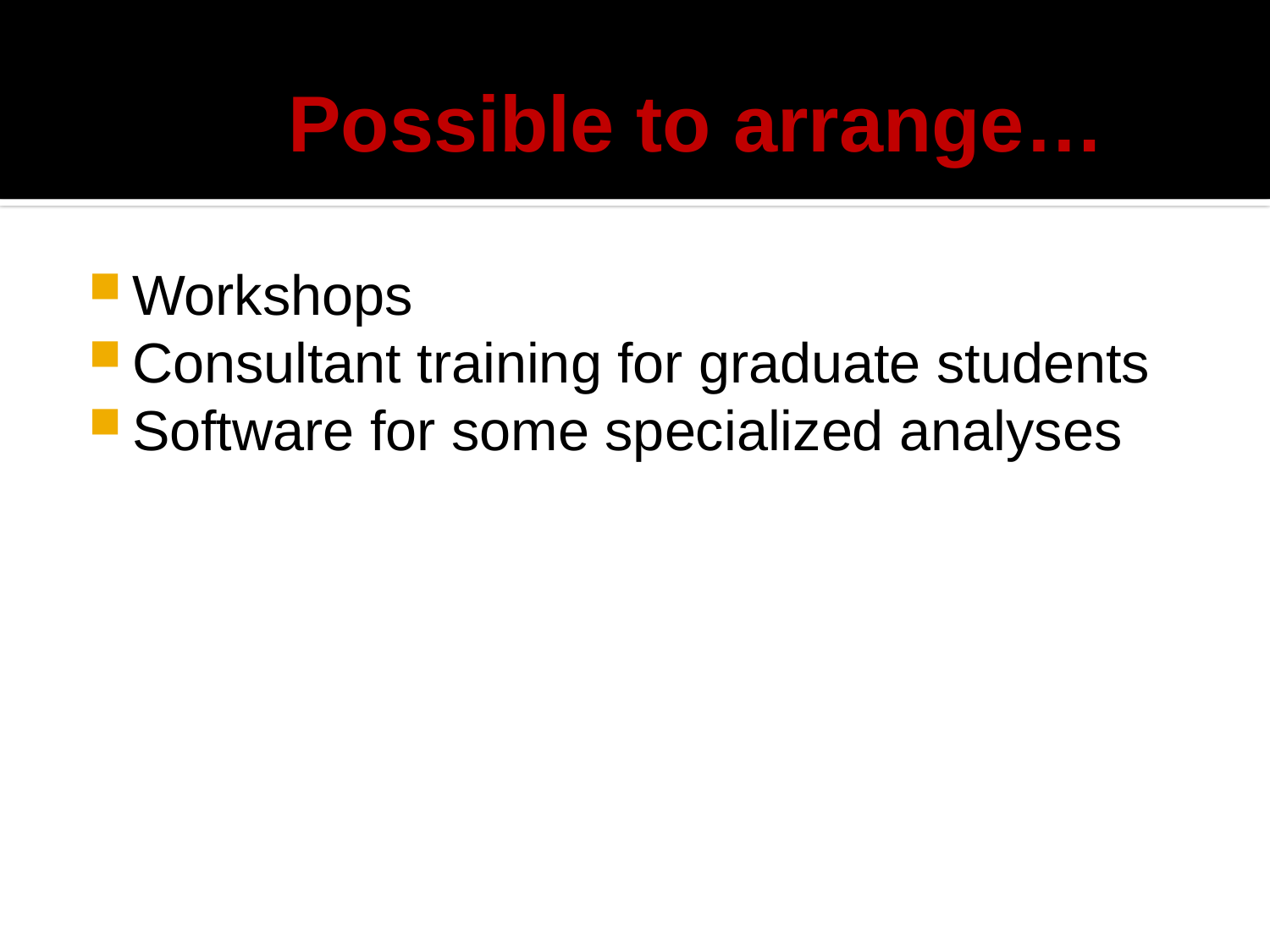

# Possible to arrange…
Workshops
Consultant training for graduate students
Software for some specialized analyses